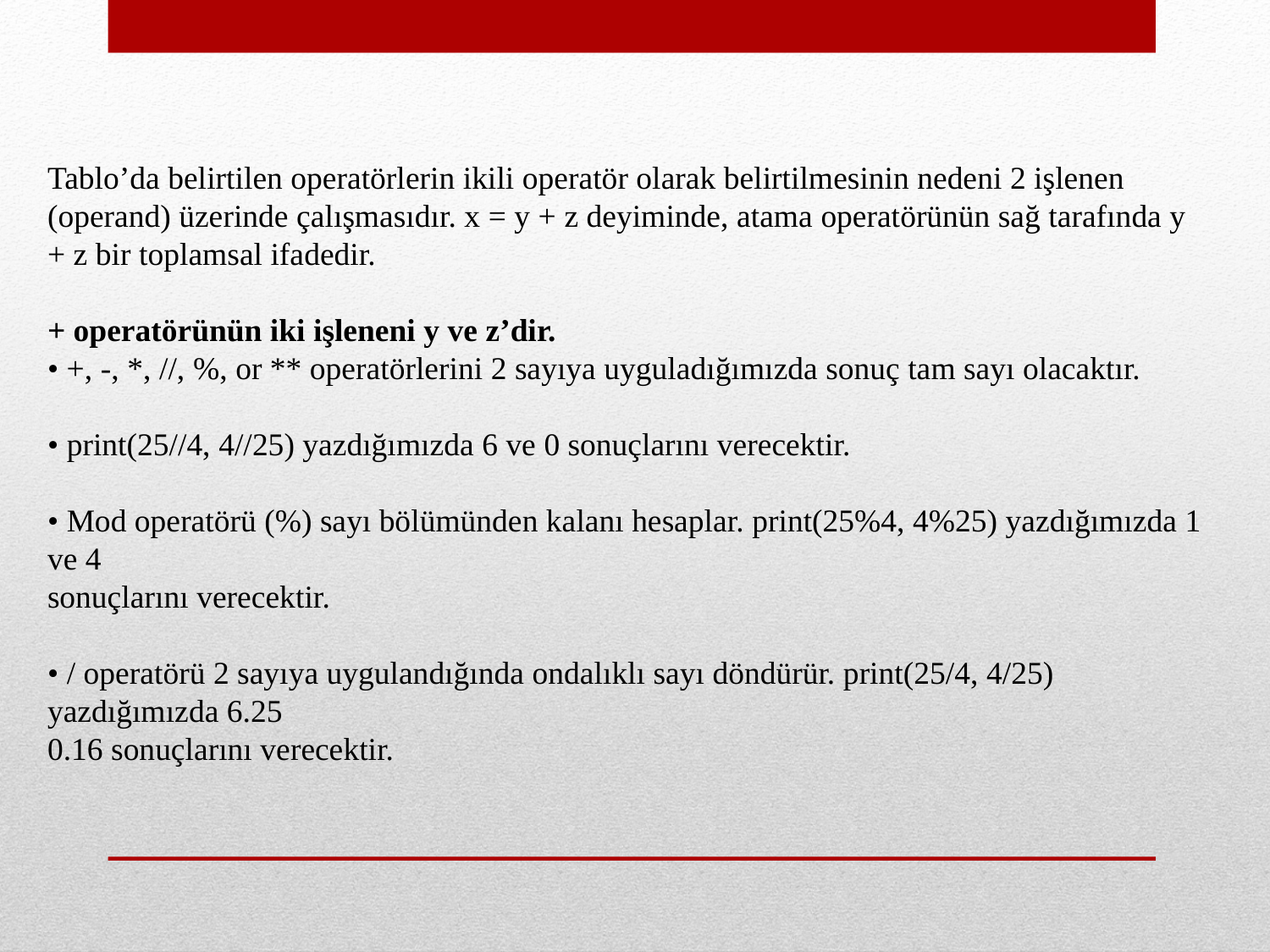

Tablo’da belirtilen operatörlerin ikili operatör olarak belirtilmesinin nedeni 2 işlenen (operand) üzerinde çalışmasıdır. x = y + z deyiminde, atama operatörünün sağ tarafında y + z bir toplamsal ifadedir.
+ operatörünün iki işleneni y ve z’dir.
• +, -, *, //, %, or ** operatörlerini 2 sayıya uyguladığımızda sonuç tam sayı olacaktır.
• print(25//4, 4//25) yazdığımızda 6 ve 0 sonuçlarını verecektir.
• Mod operatörü (%) sayı bölümünden kalanı hesaplar. print(25%4, 4%25) yazdığımızda 1 ve 4
sonuçlarını verecektir.
• / operatörü 2 sayıya uygulandığında ondalıklı sayı döndürür. print(25/4, 4/25) yazdığımızda 6.25
0.16 sonuçlarını verecektir.